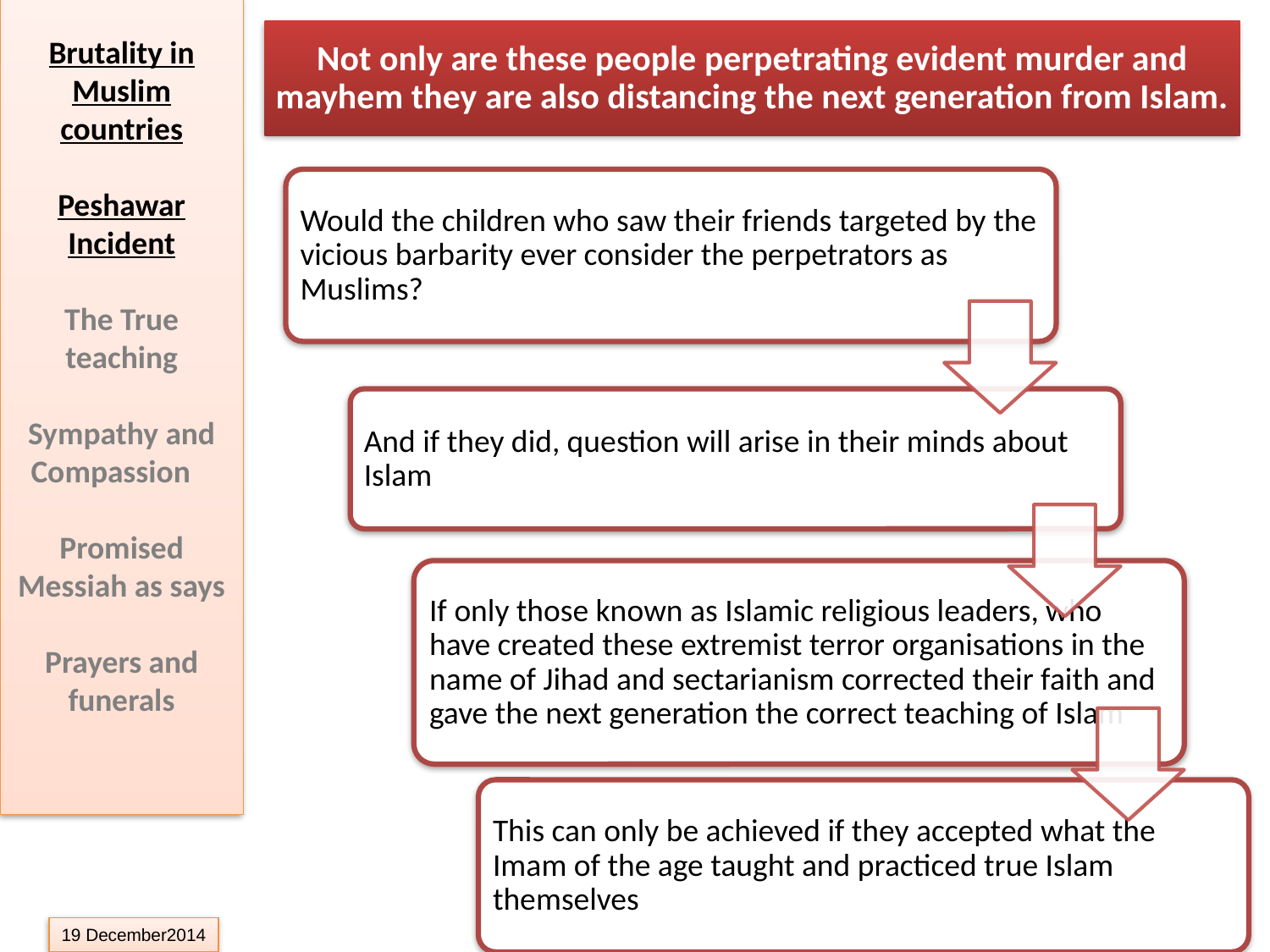

Brutality in Muslim countries

Peshawar Incident

The True teaching

Sympathy and Compassion

Promised Messiah as says

Prayers and funerals

Not only are these people perpetrating evident murder and mayhem they are also distancing the next generation from Islam.
Would the children who saw their friends targeted by the vicious barbarity ever consider the perpetrators as Muslims?
And if they did, question will arise in their minds about Islam
If only those known as Islamic religious leaders, who have created these extremist terror organisations in the name of Jihad and sectarianism corrected their faith and gave the next generation the correct teaching of Islam
This can only be achieved if they accepted what the Imam of the age taught and practiced true Islam themselves

19 December2014